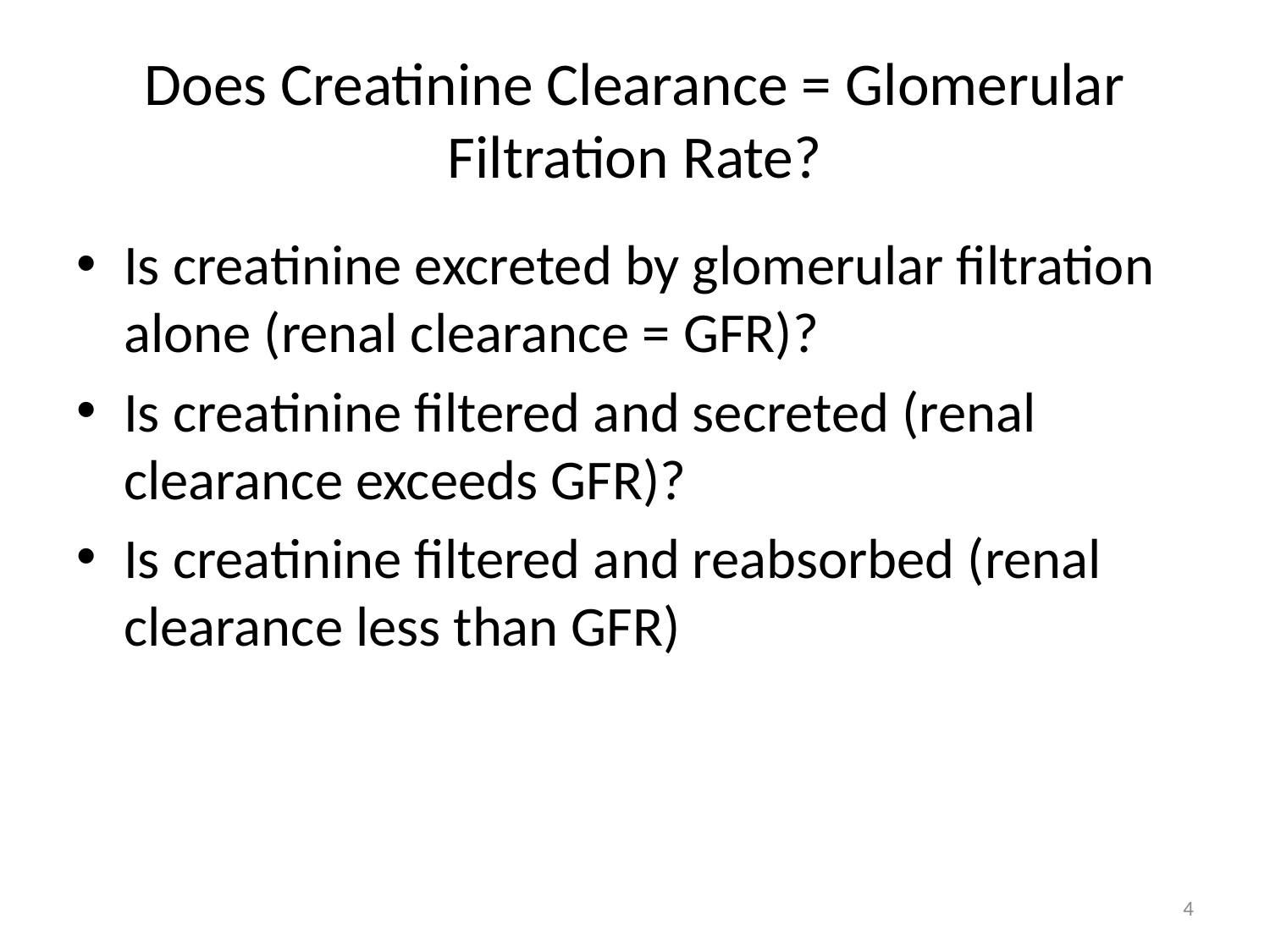

# Does Creatinine Clearance = Glomerular Filtration Rate?
Is creatinine excreted by glomerular filtration alone (renal clearance = GFR)?
Is creatinine filtered and secreted (renal clearance exceeds GFR)?
Is creatinine filtered and reabsorbed (renal clearance less than GFR)
4